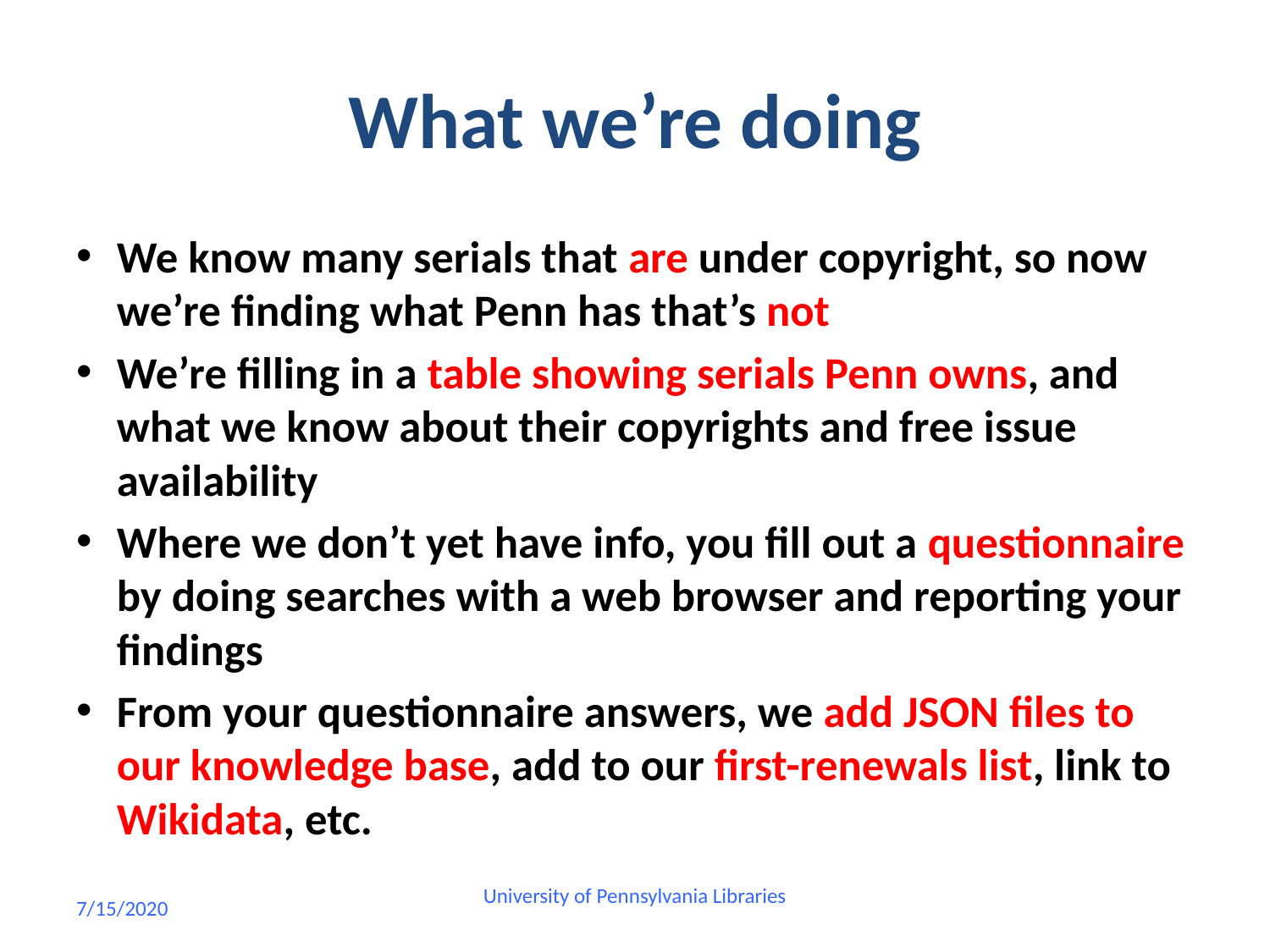

# What we’re doing
We know many serials that are under copyright, so now we’re finding what Penn has that’s not
We’re filling in a table showing serials Penn owns, and what we know about their copyrights and free issue availability
Where we don’t yet have info, you fill out a questionnaire by doing searches with a web browser and reporting your findings
From your questionnaire answers, we add JSON files to our knowledge base, add to our first-renewals list, link to Wikidata, etc.

7/15/2020
University of Pennsylvania Libraries